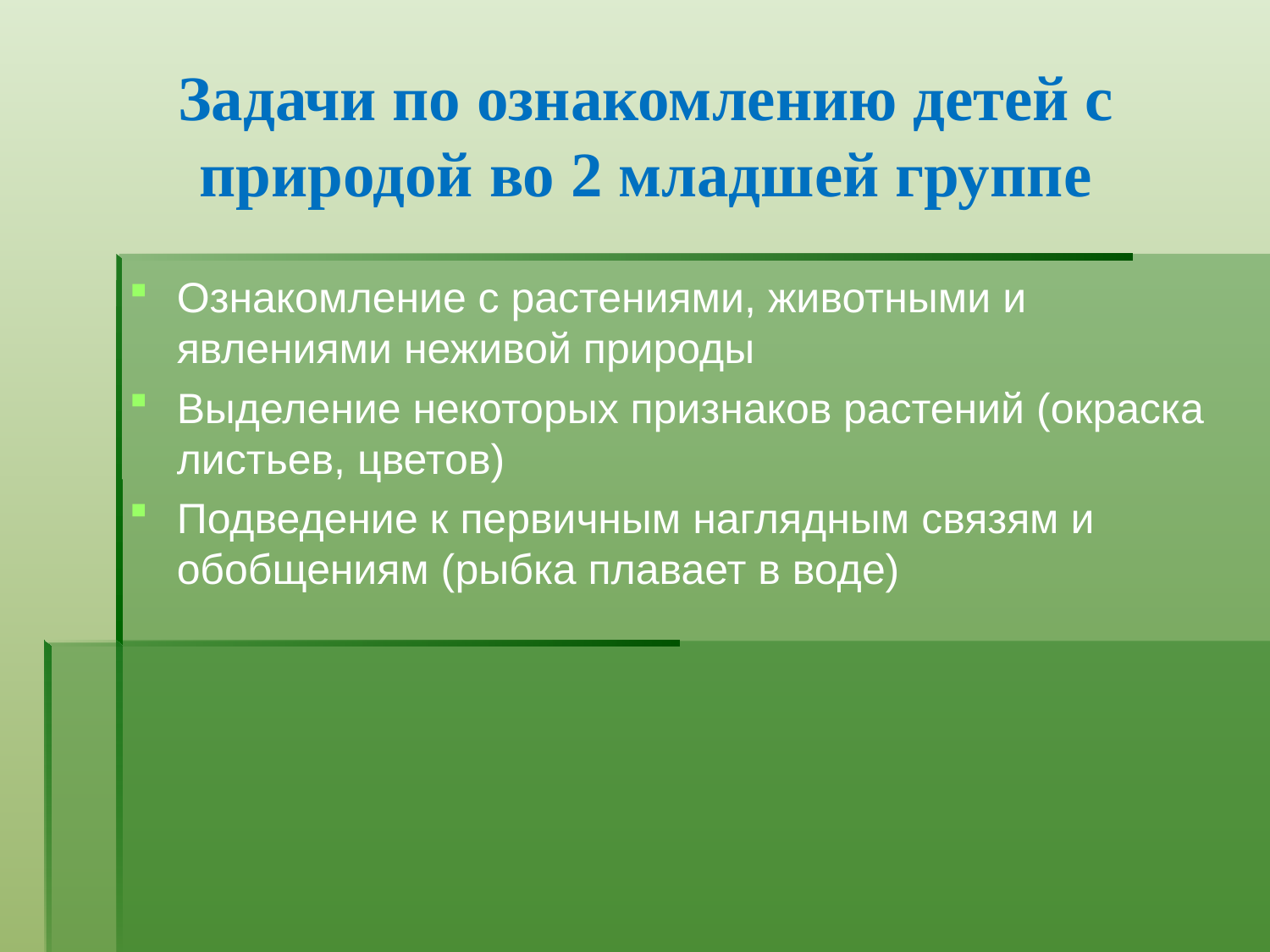

# Задачи по ознакомлению детей с природой во 2 младшей группе
Ознакомление с растениями, животными и явлениями неживой природы
Выделение некоторых признаков растений (окраска листьев, цветов)
Подведение к первичным наглядным связям и обобщениям (рыбка плавает в воде)